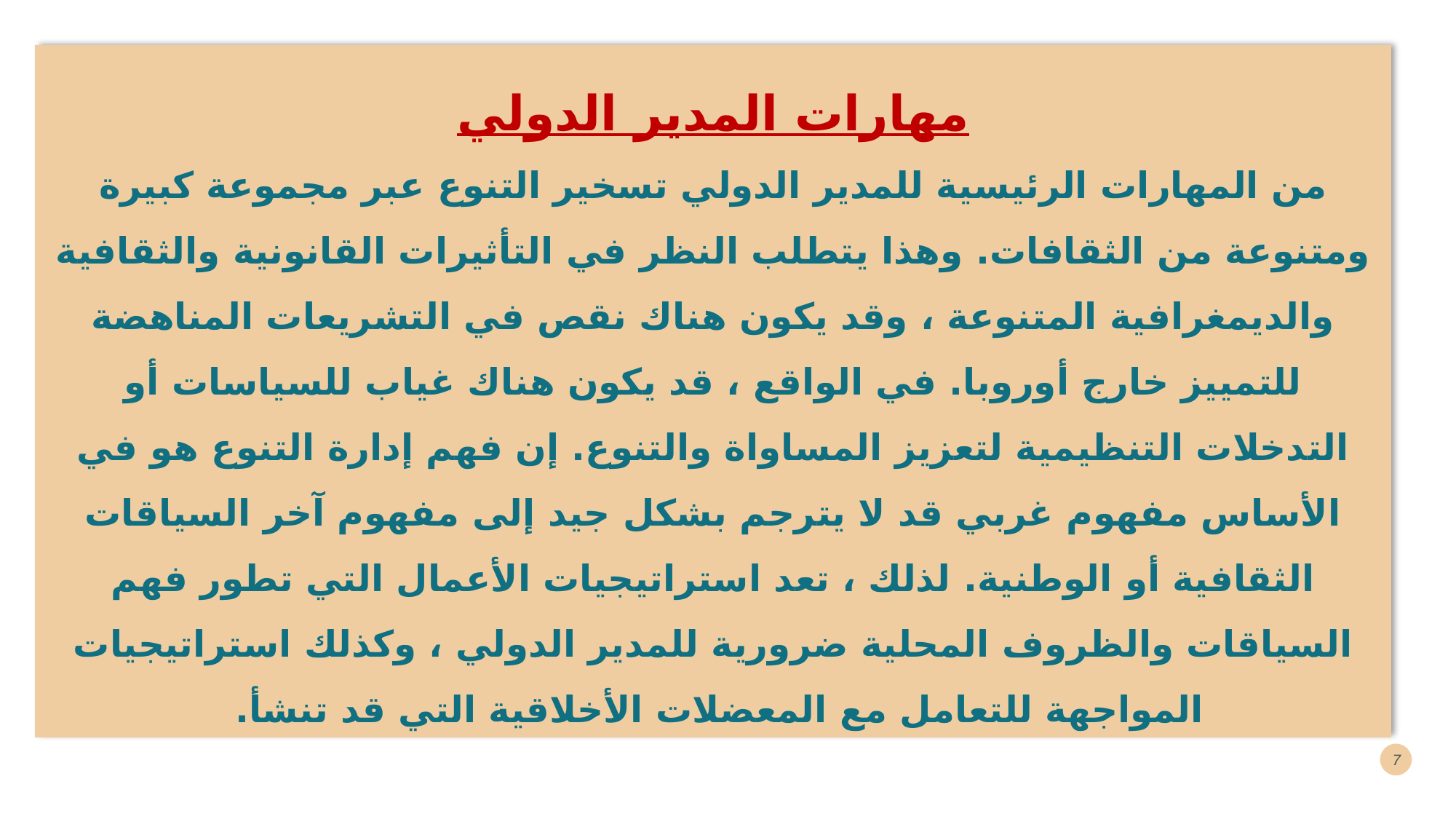

# مهارات المدير الدولي من المهارات الرئيسية للمدير الدولي تسخير التنوع عبر مجموعة كبيرة ومتنوعة من الثقافات. وهذا يتطلب النظر في التأثيرات القانونية والثقافية والديمغرافية المتنوعة ، وقد يكون هناك نقص في التشريعات المناهضة للتمييز خارج أوروبا. في الواقع ، قد يكون هناك غياب للسياسات أو التدخلات التنظيمية لتعزيز المساواة والتنوع. إن فهم إدارة التنوع هو في الأساس مفهوم غربي قد لا يترجم بشكل جيد إلى مفهوم آخر السياقات الثقافية أو الوطنية. لذلك ، تعد استراتيجيات الأعمال التي تطور فهم السياقات والظروف المحلية ضرورية للمدير الدولي ، وكذلك استراتيجيات المواجهة للتعامل مع المعضلات الأخلاقية التي قد تنشأ.
7